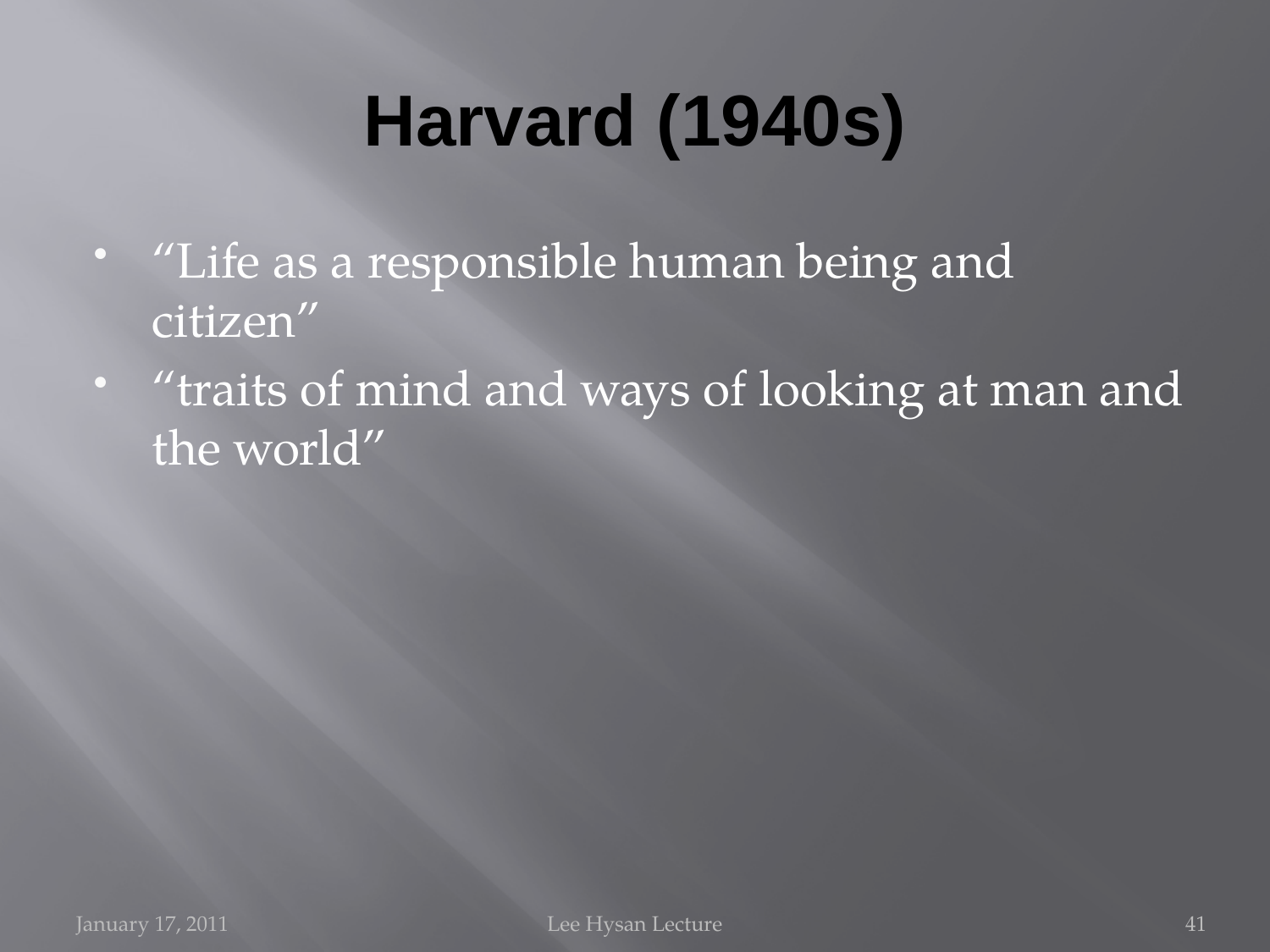

# Harvard (1940s)
“Life as a responsible human being and citizen”
“traits of mind and ways of looking at man and the world”
January 17, 2011
Lee Hysan Lecture
41